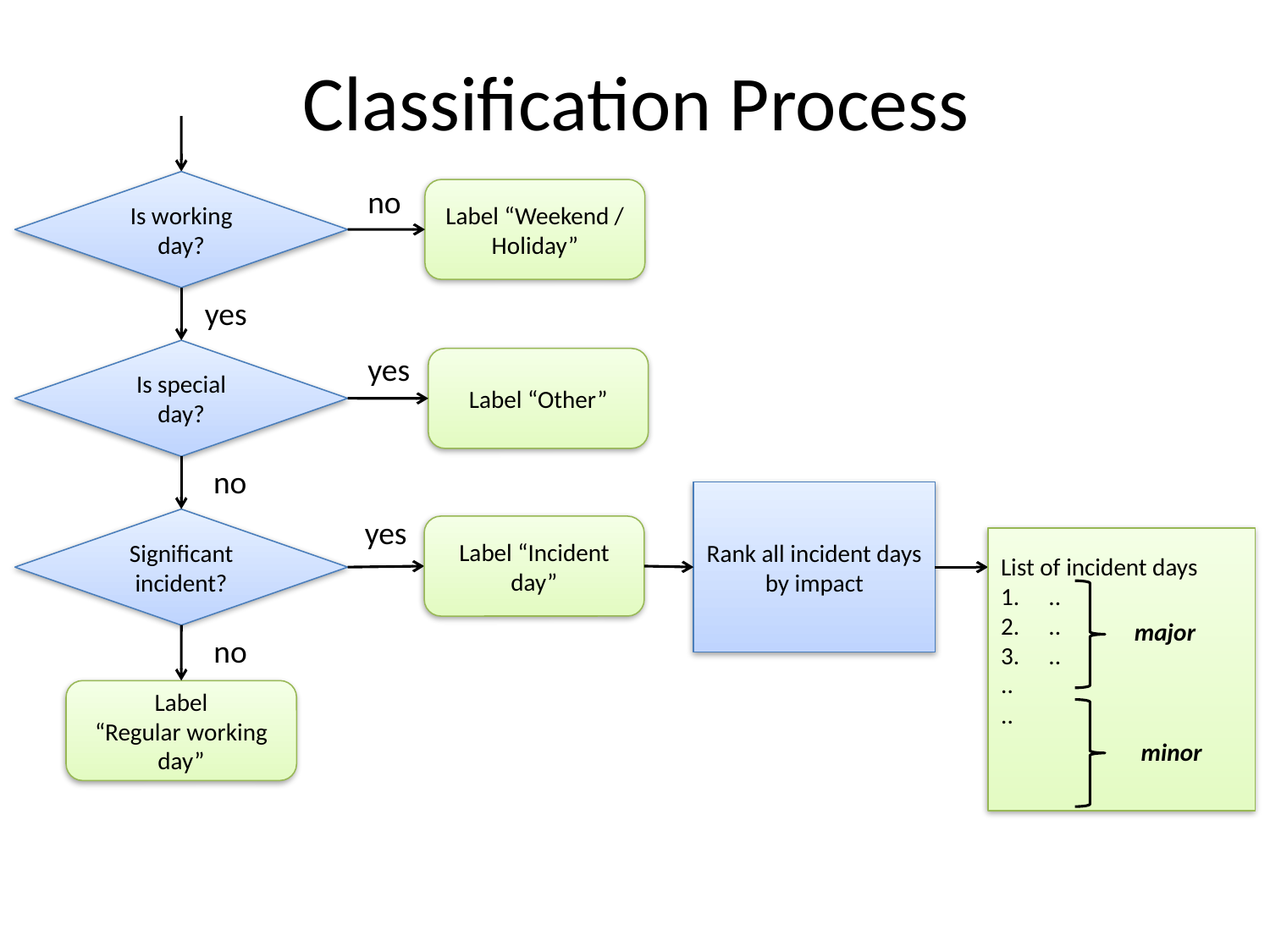

# Classification Process
Is working day?
no
Label “Weekend / Holiday”
yes
Is special day?
yes
Label “Other”
no
Rank all incident days by impact
yes
Significant incident?
Label “Incident day”
List of incident days
..
..
..
..
..

major
no
Label
“Regular working day”

minor